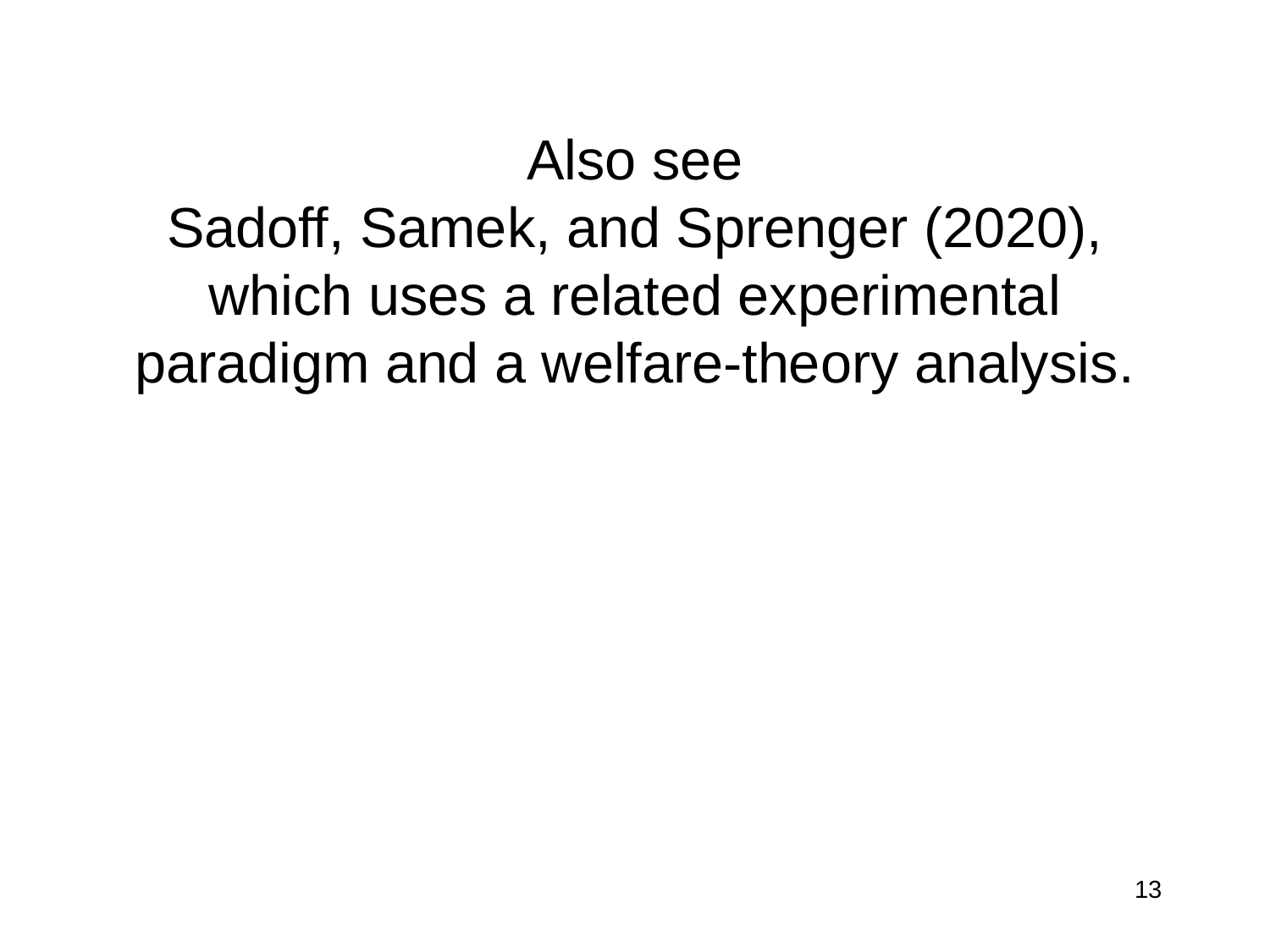

# Also see Sadoff, Samek, and Sprenger (2020), which uses a related experimental paradigm and a welfare-theory analysis.
13